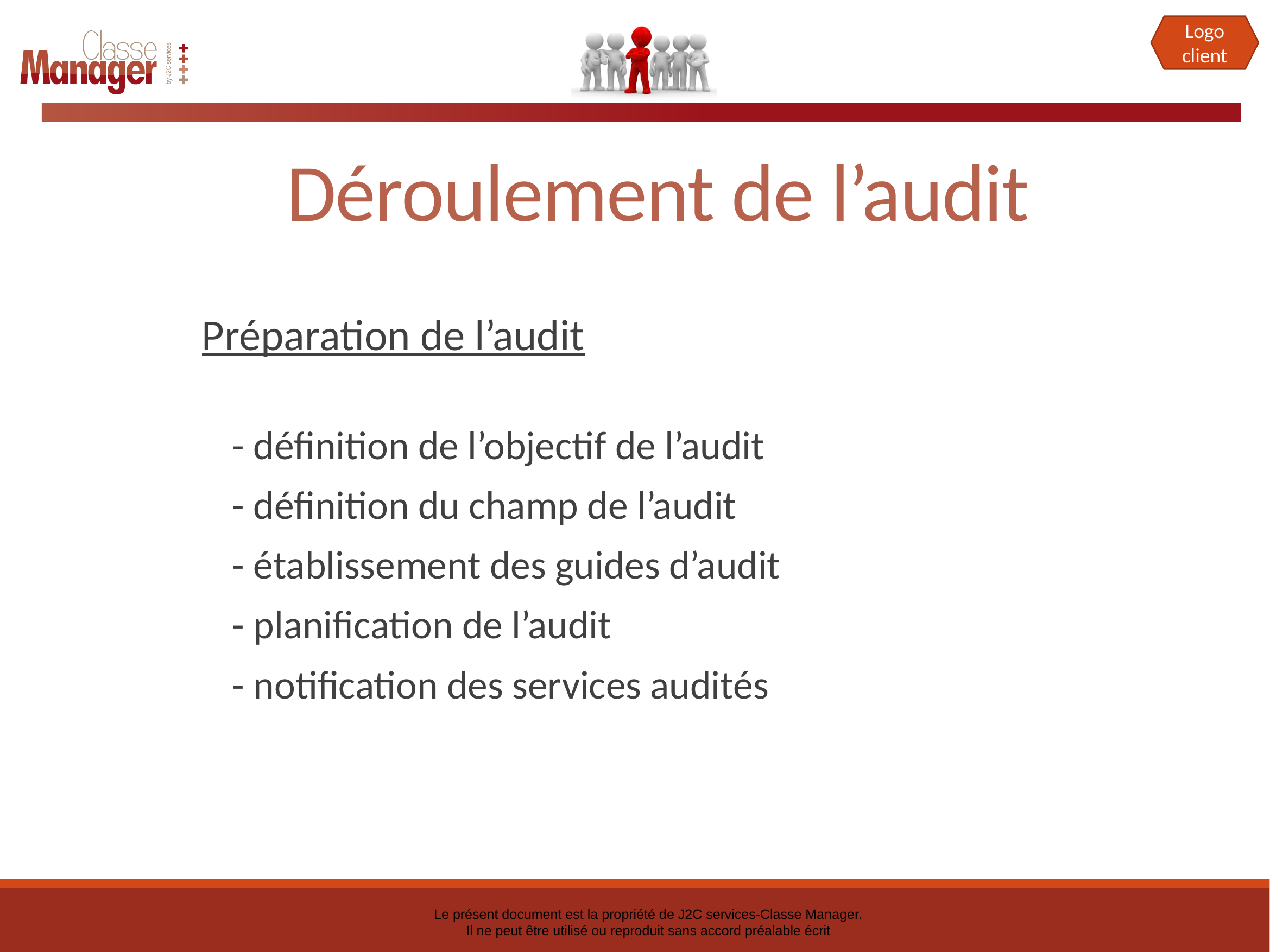

# Déroulement de l’audit

Préparation de l’audit

	- définition de l’objectif de l’audit
	- définition du champ de l’audit
	- établissement des guides d’audit
	- planification de l’audit
	- notification des services audités